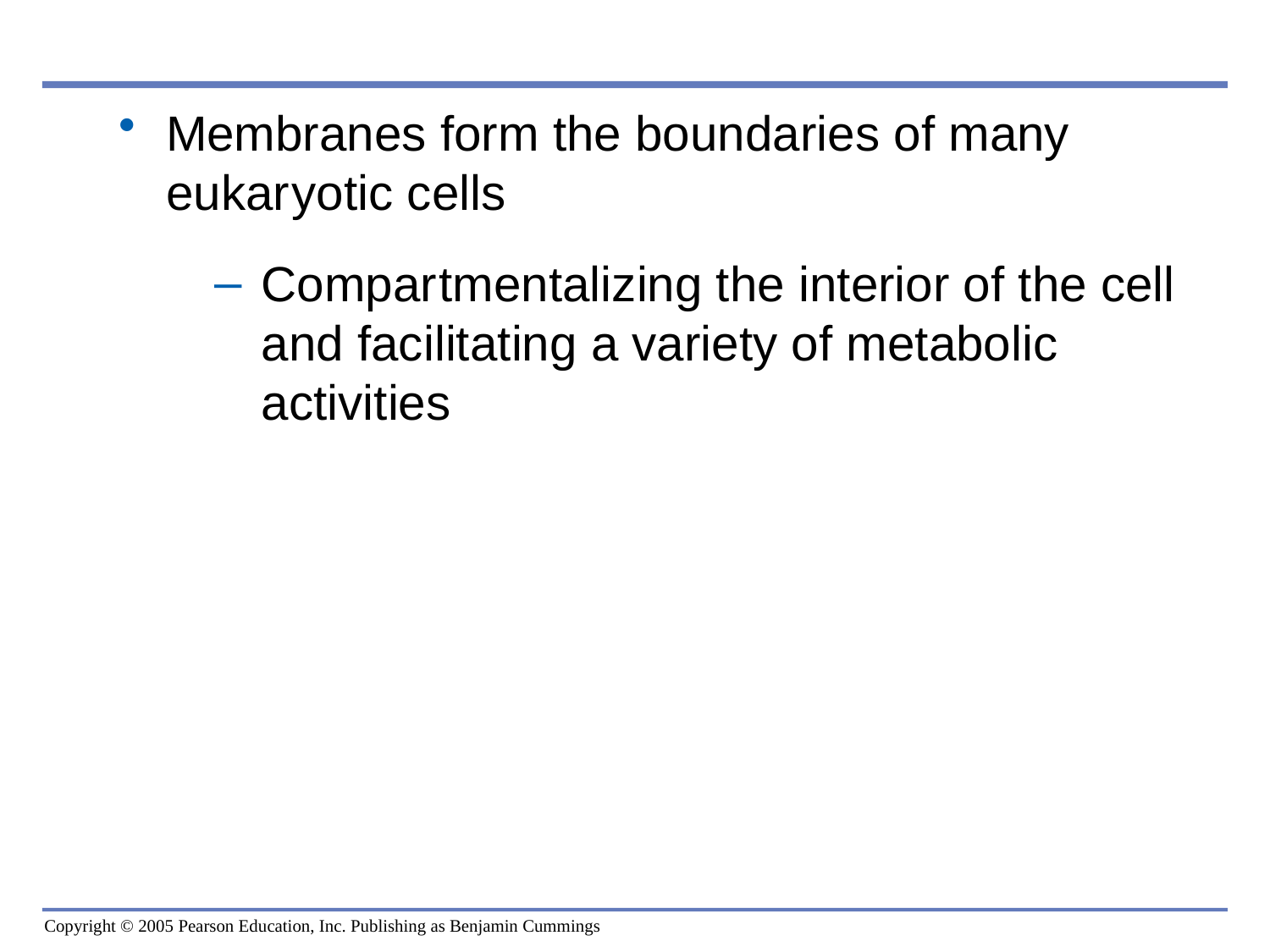

Membranes form the boundaries of many
eukar yotic cells
Compar tmentalizing the interior of the cell and facilitating a variety of metabolic activities